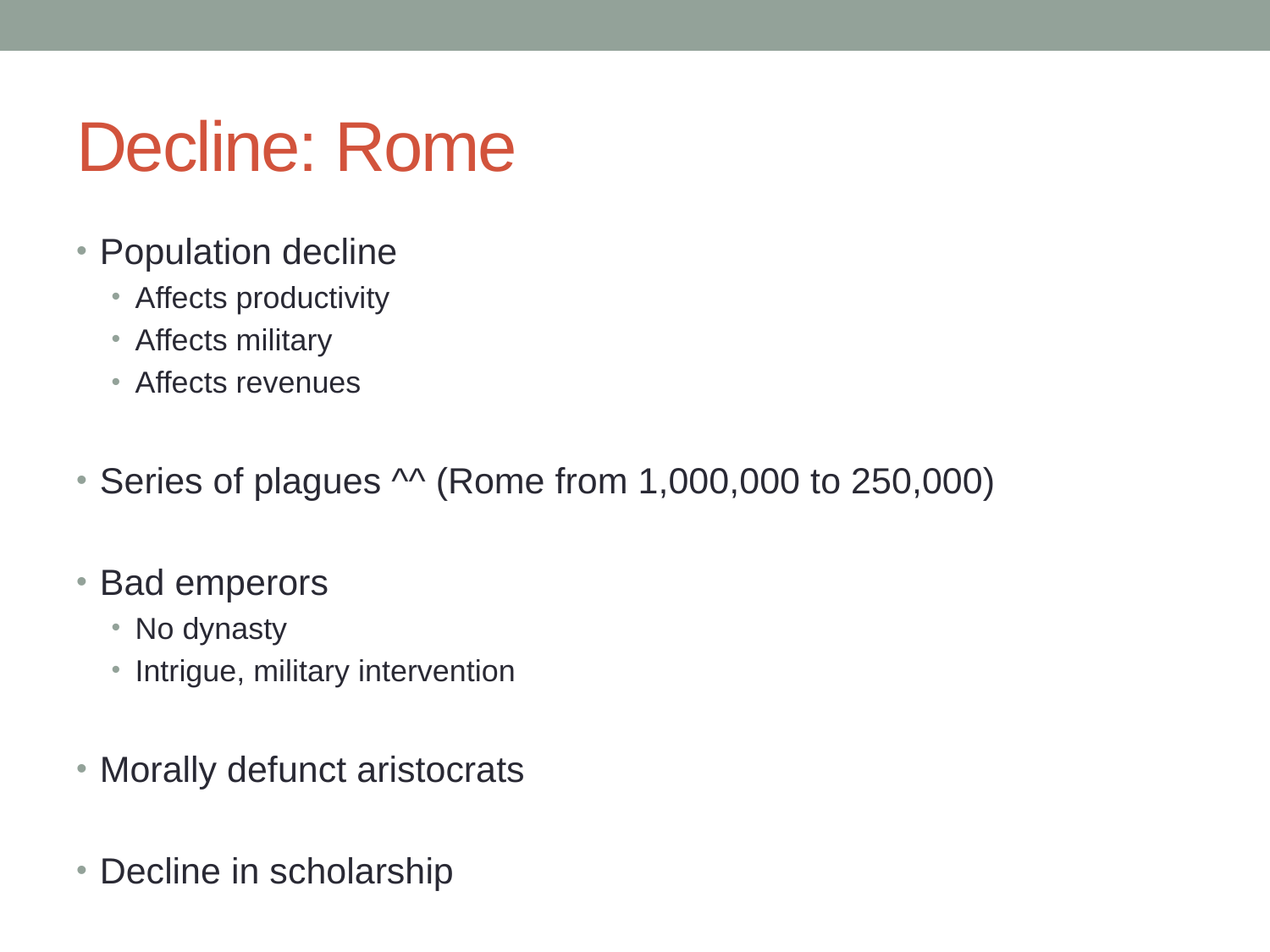

# Decline: Rome
Population decline
Affects productivity
Affects military
Affects revenues

Series of plagues ^^ (Rome from 1,000,000 to 250,000)

Bad emperors
No dynasty
Intrigue, military intervention

Morally defunct aristocrats

Decline in scholarship